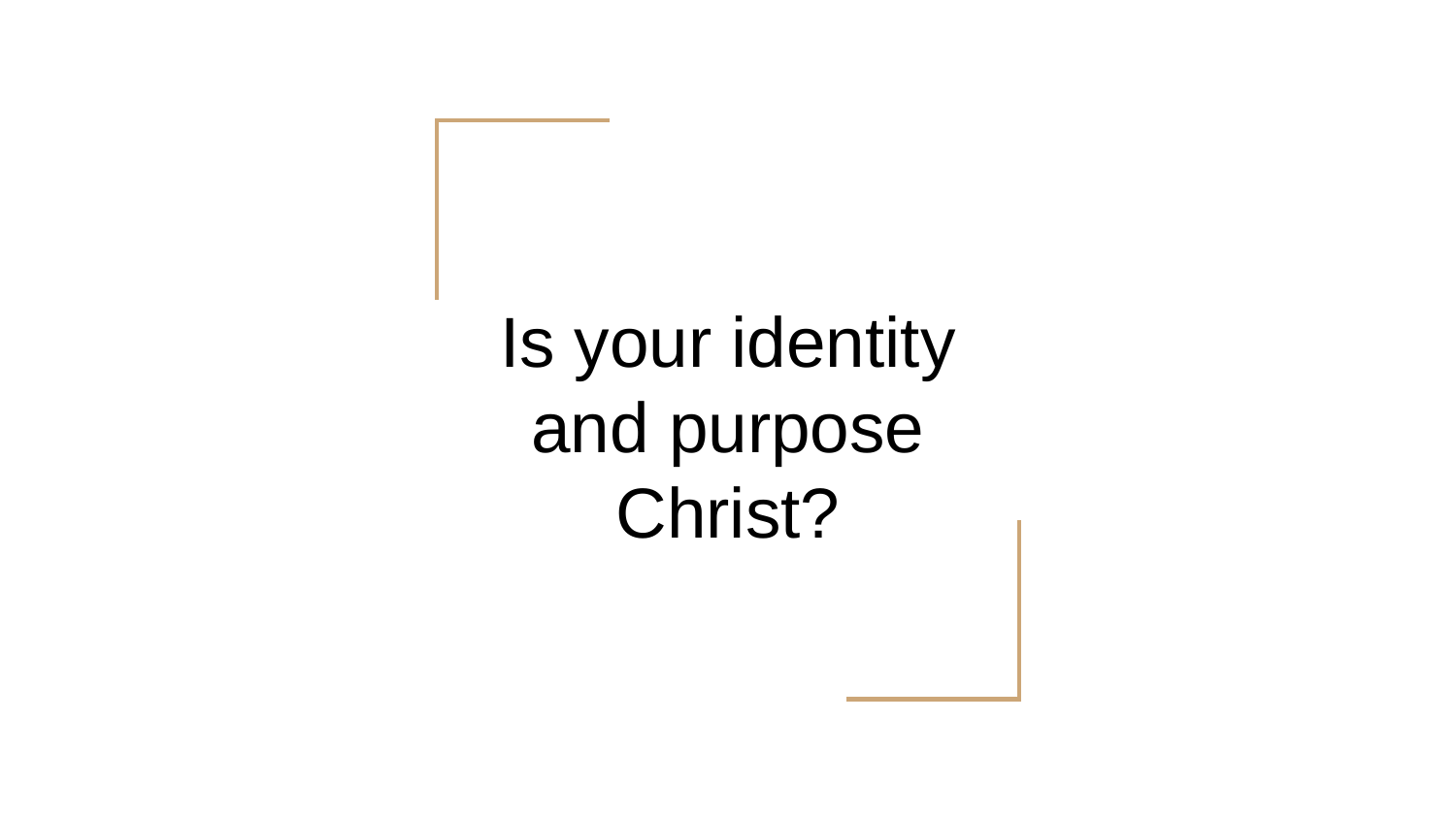

# Is your identity and purpose Christ?